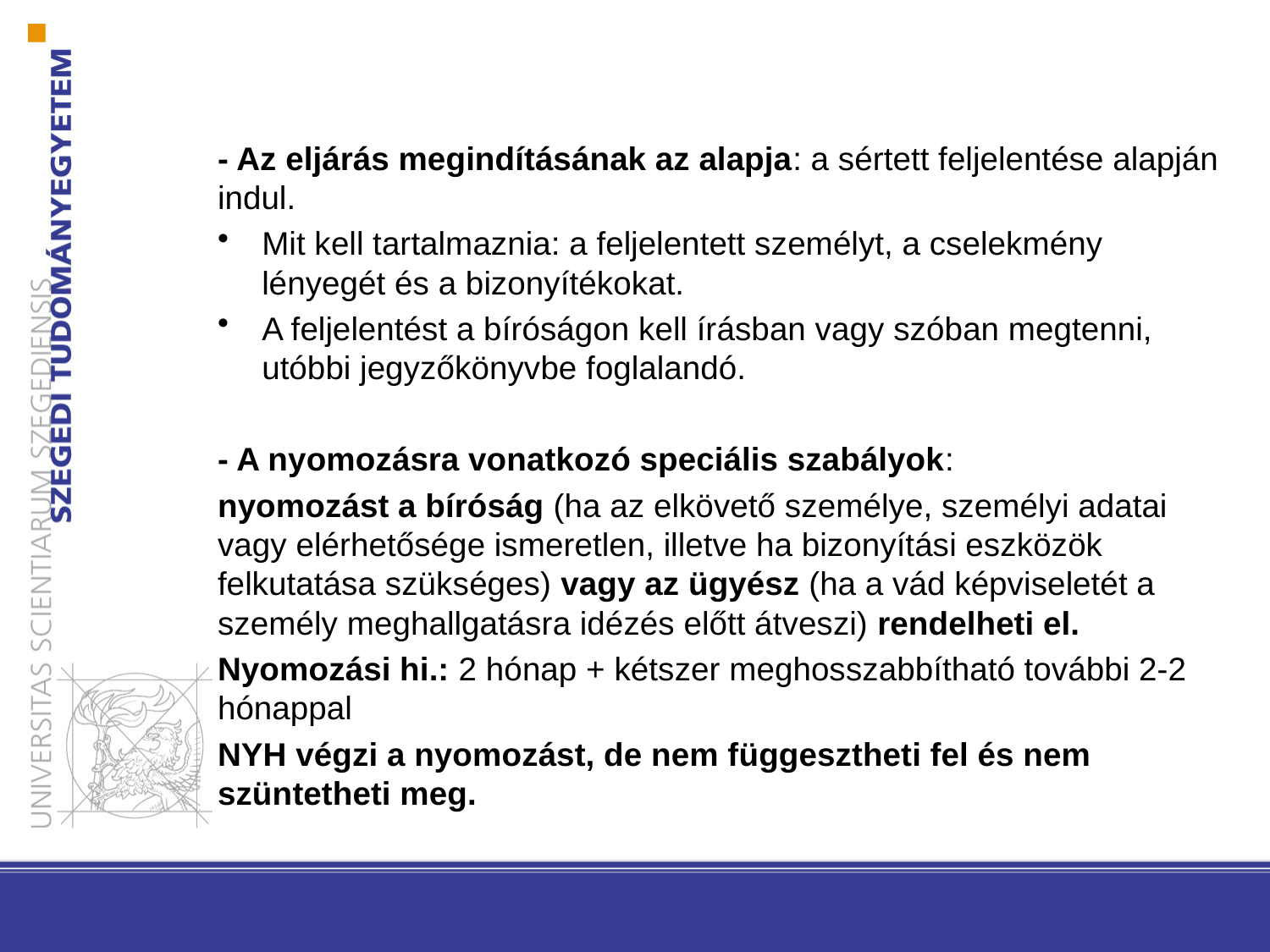

- Az eljárás megindításának az alapja: a sértett feljelentése alapján indul.
Mit kell tartalmaznia: a feljelentett személyt, a cselekmény lényegét és a bizonyítékokat.
A feljelentést a bíróságon kell írásban vagy szóban megtenni, utóbbi jegyzőkönyvbe foglalandó.

- A nyomozásra vonatkozó speciális szabályok:
nyomozást a bíróság (ha az elkövető személye, személyi adatai vagy elérhetősége ismeretlen, illetve ha bizonyítási eszközök felkutatása szükséges) vagy az ügyész (ha a vád képviseletét a személy meghallgatásra idézés előtt átveszi) rendelheti el.
Nyomozási hi.: 2 hónap + kétszer meghosszabbítható további 2-2 hónappal
NYH végzi a nyomozást, de nem függesztheti fel és nem szüntetheti meg.